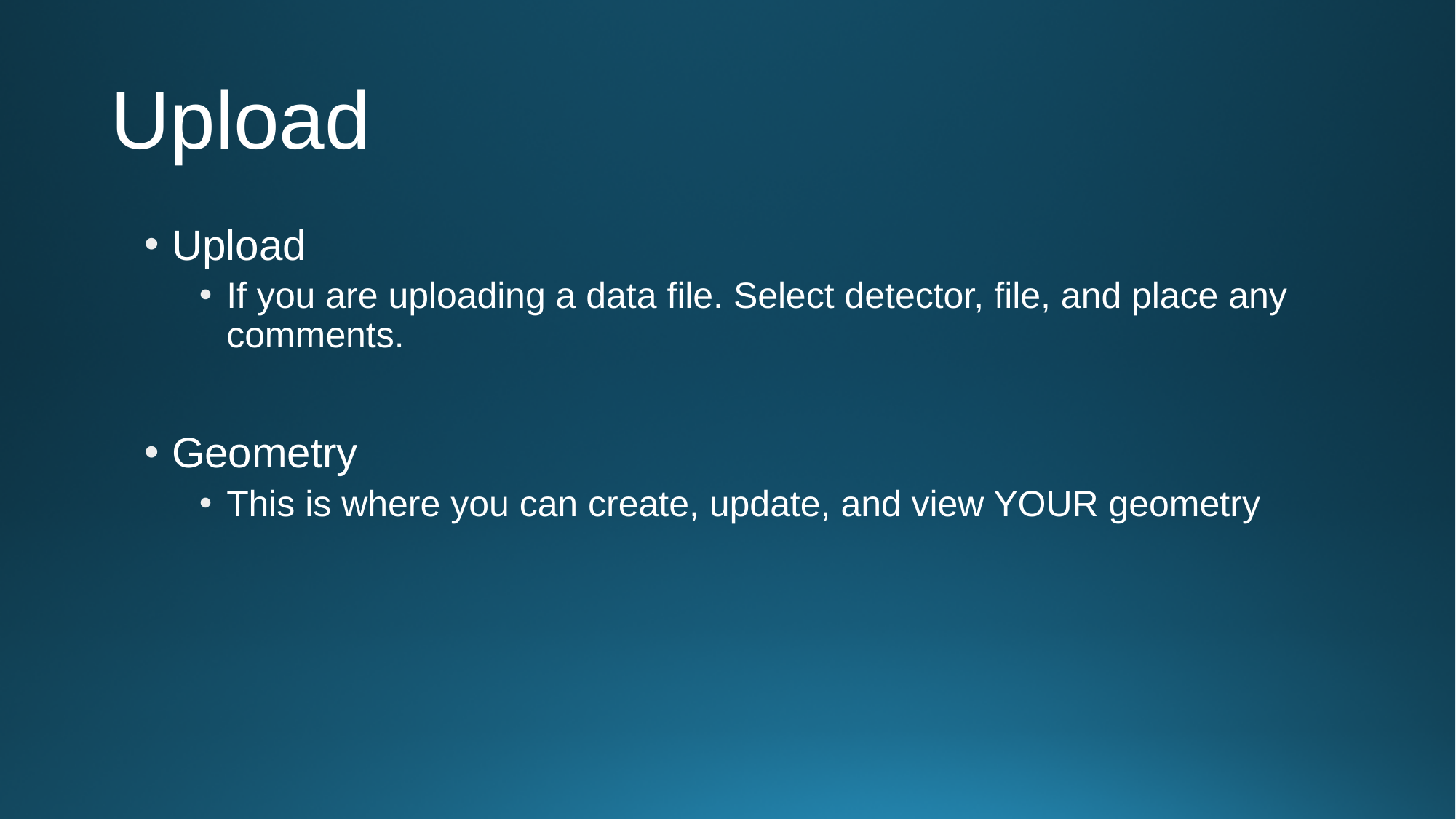

# Upload
Upload
If you are uploading a data file. Select detector, file, and place any comments.

Geometry
This is where you can create, update, and view YOUR geometry